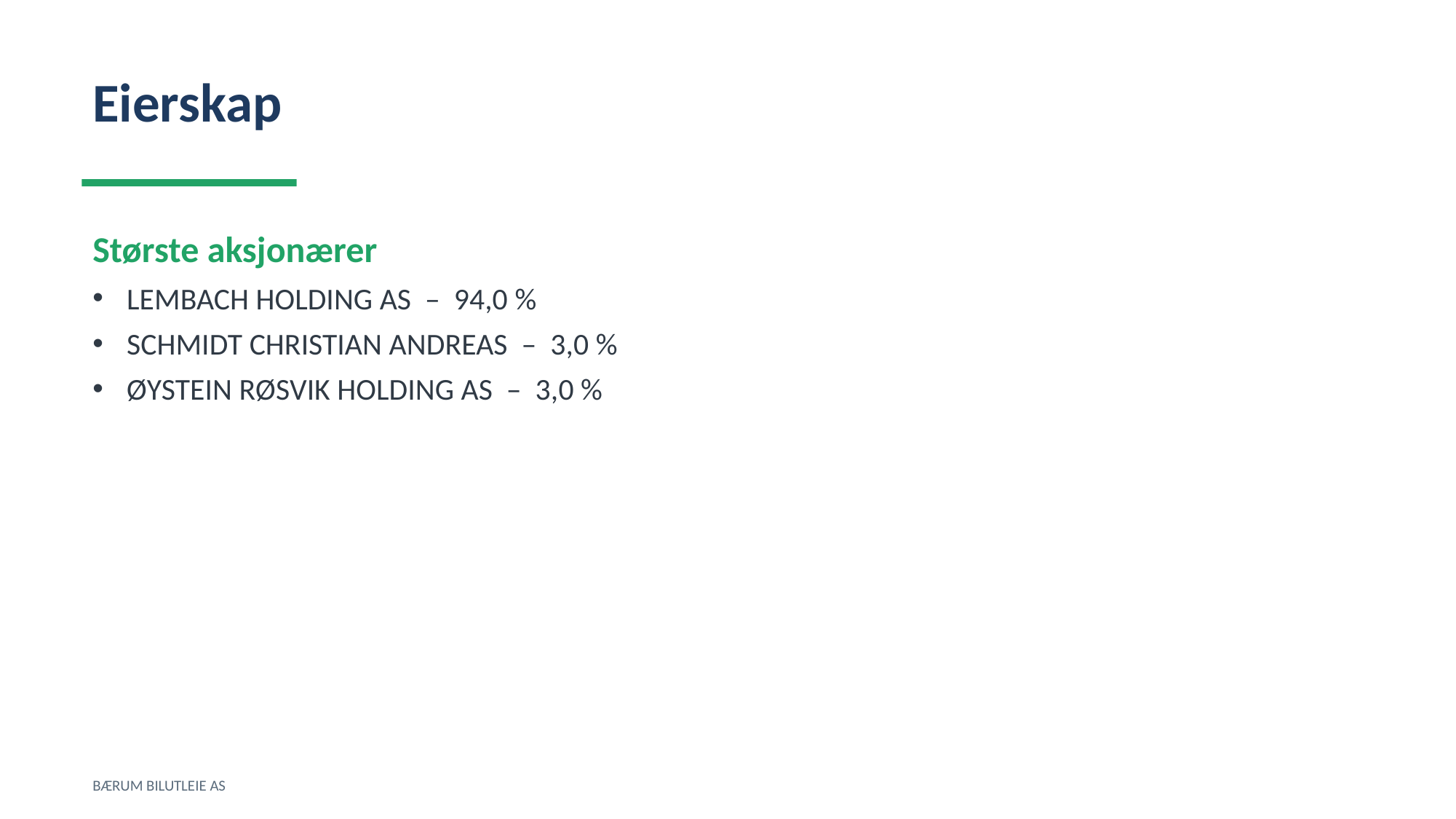

Eierskap

Største aksjonærer
LEMBACH HOLDING AS  –  94,0 %
SCHMIDT CHRISTIAN ANDREAS  –  3,0 %
ØYSTEIN RØSVIK HOLDING AS  –  3,0 %
BÆRUM BILUTLEIE AS